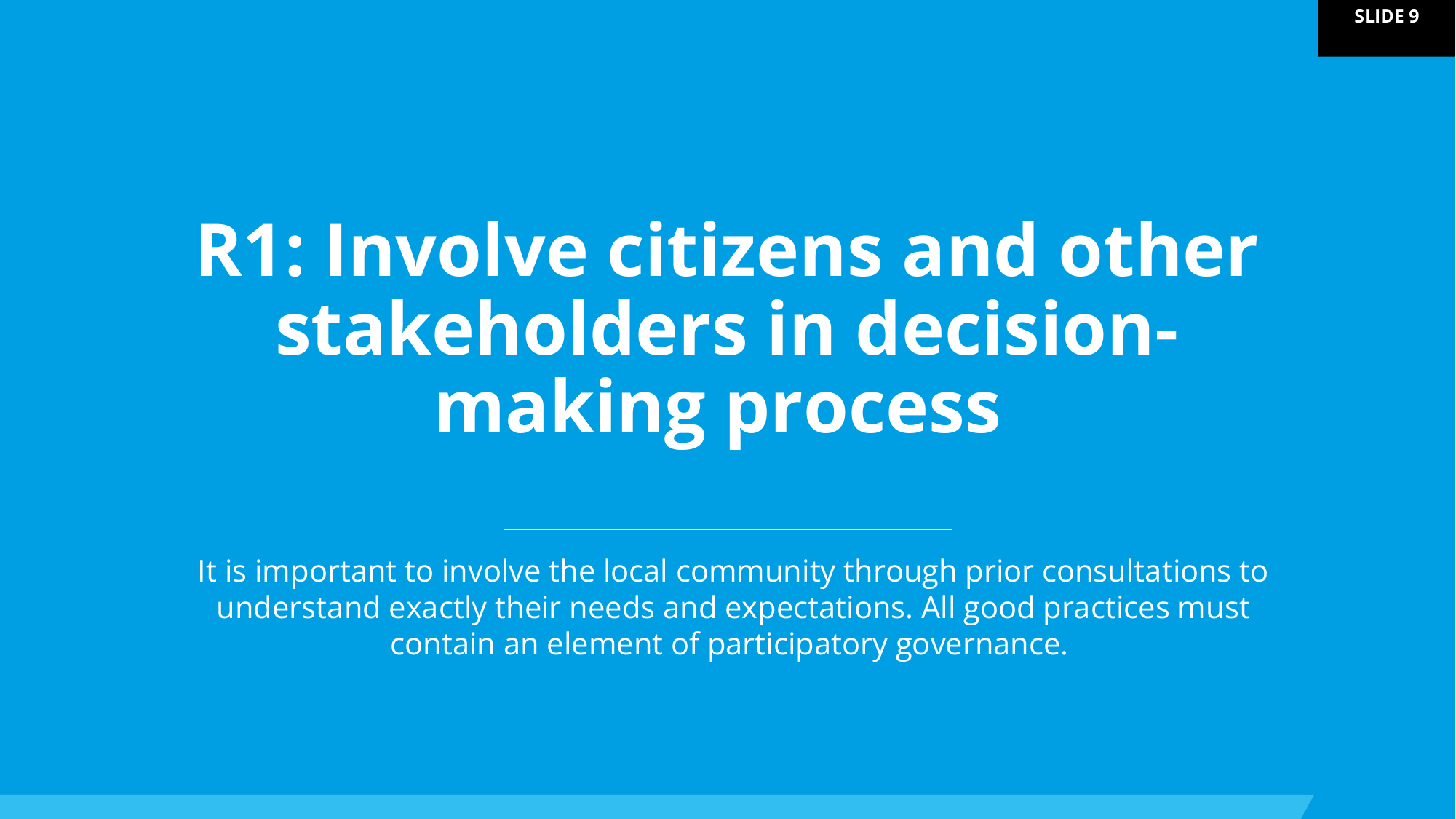

R1: Involve citizens and other stakeholders in decision-making process
It is important to involve the local community through prior consultations to understand exactly their needs and expectations. All good practices must contain an element of participatory governance.